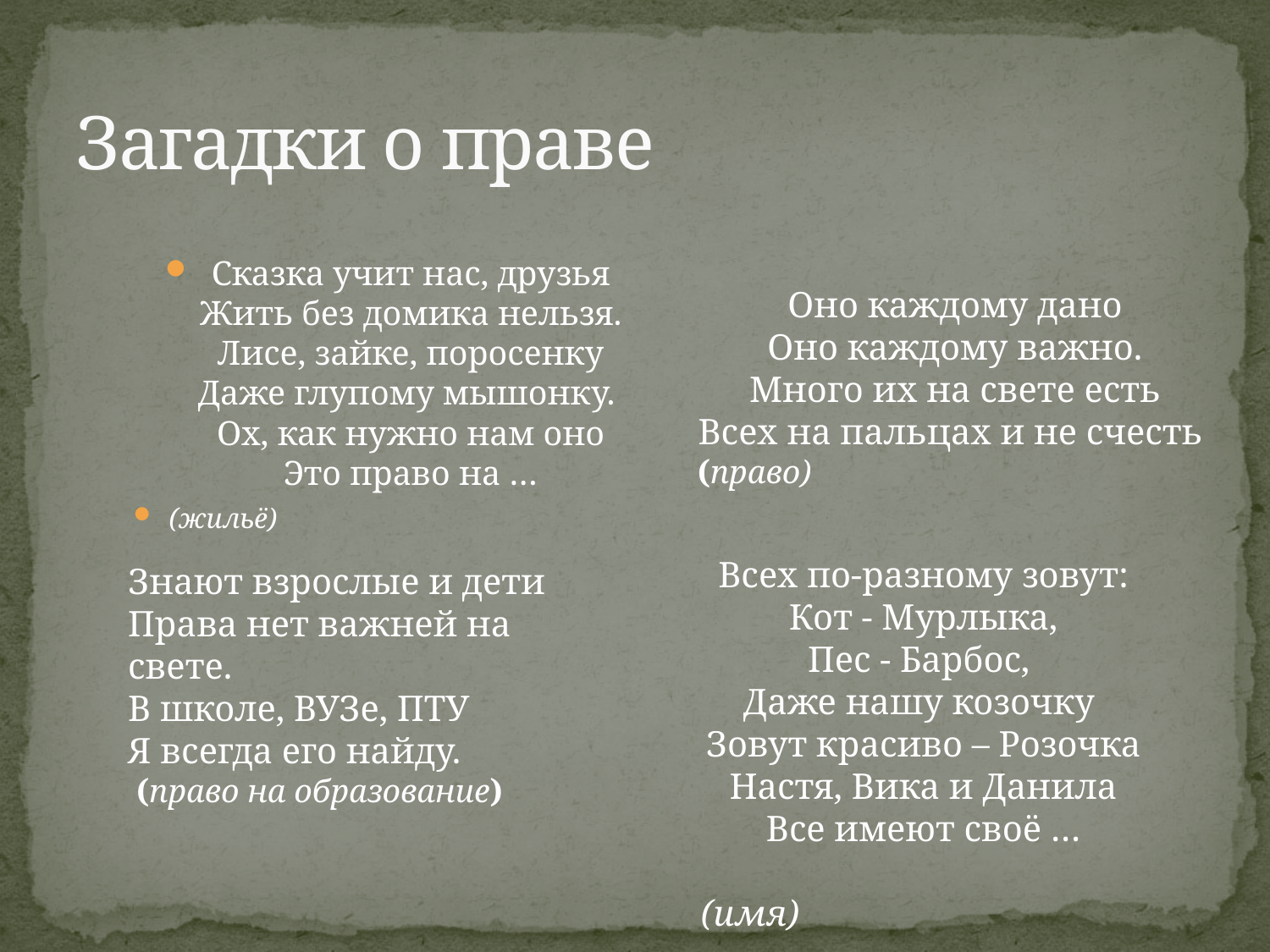

# Загадки о праве
Сказка учит нас, друзья
Жить без домика нельзя.
Лисе, зайке, поросенку
Даже глупому мышонку. 
Ох, как нужно нам оно
Это право на …
(жильё)
Оно каждому дано
Оно каждому важно.
Много их на свете есть
Всех на пальцах и не счесть
(право)
Всех по-разному зовут:
Кот - Мурлыка,
Пес - Барбос, 
Даже нашу козочку 
Зовут красиво – Розочка
Настя, Вика и Данила
Все имеют своё …
(имя)
Знают взрослые и дети
Права нет важней на свете.
В школе, ВУЗе, ПТУ
Я всегда его найду.
 (право на образование)